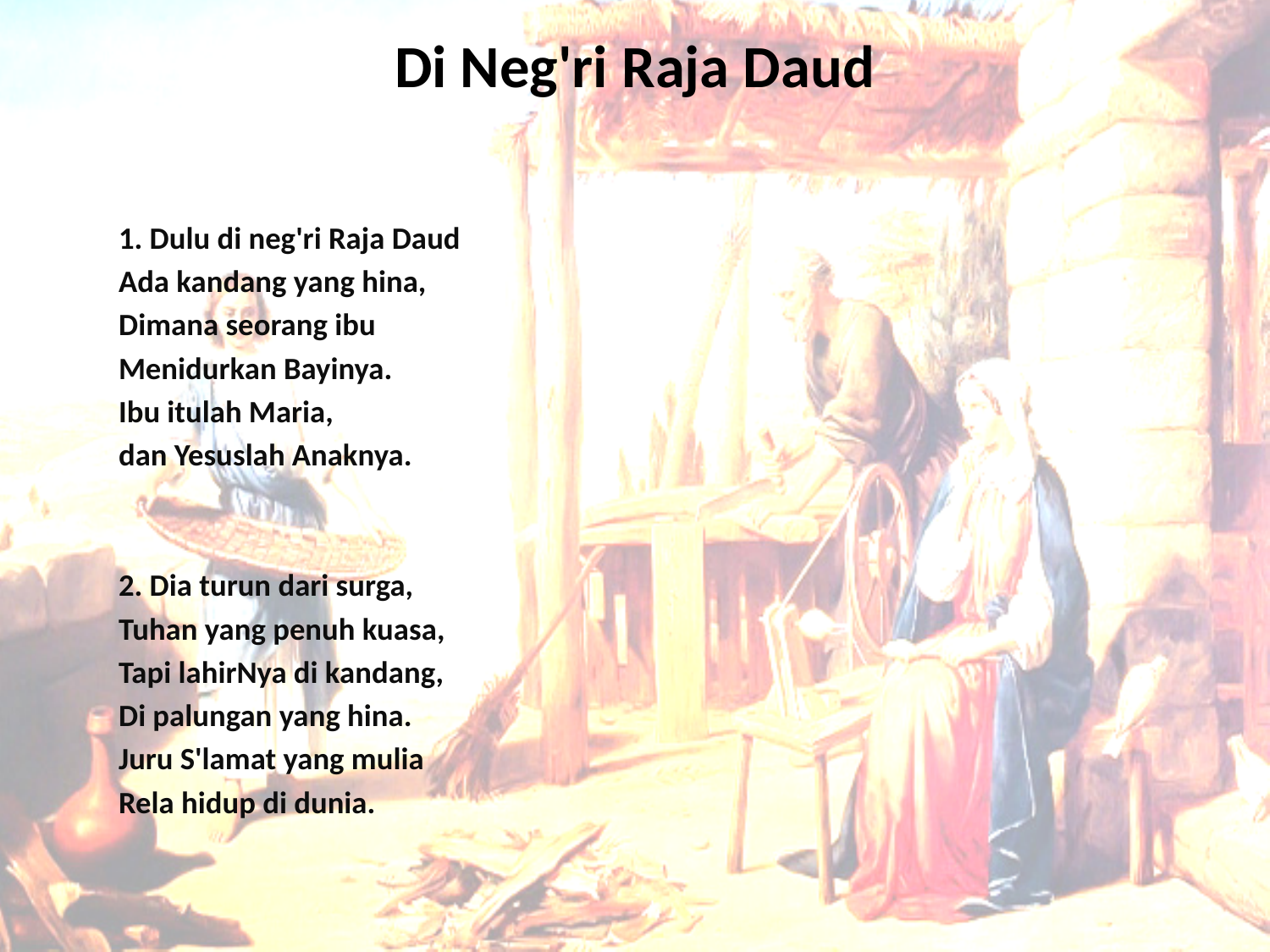

# Di Neg'ri Raja Daud
1. Dulu di neg'ri Raja Daud
Ada kandang yang hina,
Dimana seorang ibu
Menidurkan Bayinya.
Ibu itulah Maria,
dan Yesuslah Anaknya.

2. Dia turun dari surga,
Tuhan yang penuh kuasa,
Tapi lahirNya di kandang,
Di palungan yang hina.
Juru S'lamat yang mulia
Rela hidup di dunia.